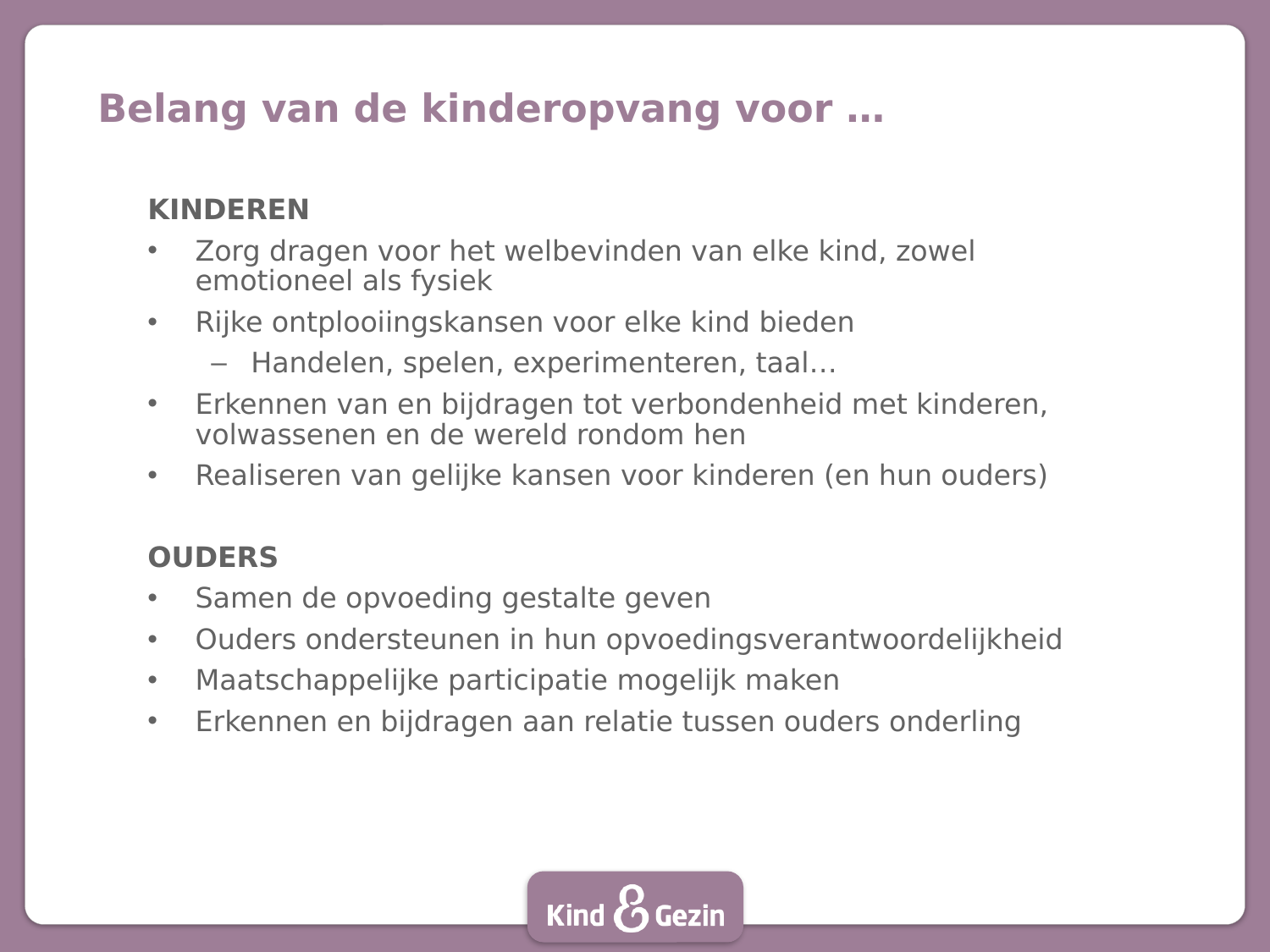

# Belang van de kinderopvang voor …

KINDEREN
Zorg dragen voor het welbevinden van elke kind, zowel emotioneel als fysiek
Rijke ontplooiingskansen voor elke kind bieden
Handelen, spelen, experimenteren, taal…
Erkennen van en bijdragen tot verbondenheid met kinderen, volwassenen en de wereld rondom hen
Realiseren van gelijke kansen voor kinderen (en hun ouders)

OUDERS
Samen de opvoeding gestalte geven
Ouders ondersteunen in hun opvoedingsverantwoordelijkheid
Maatschappelijke participatie mogelijk maken
Erkennen en bijdragen aan relatie tussen ouders onderling